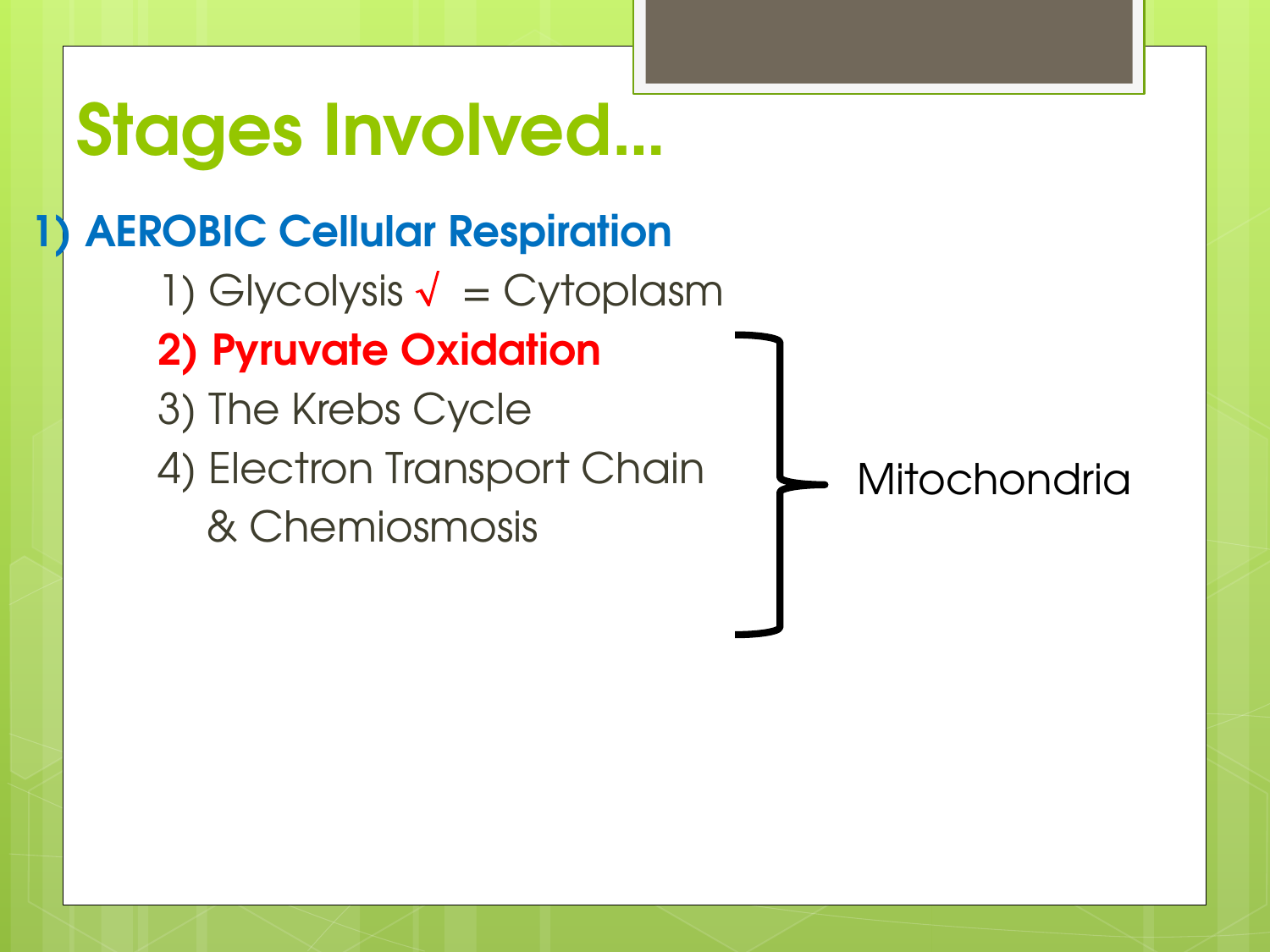

# Stages Involved…
1) AEROBIC Cellular Respiration
	1) Glycolysis √  = Cytoplasm
	2) Pyruvate Oxidation
	3) The Krebs Cycle
	4) Electron Transport Chain
               & Chemiosmosis

Mitochondria